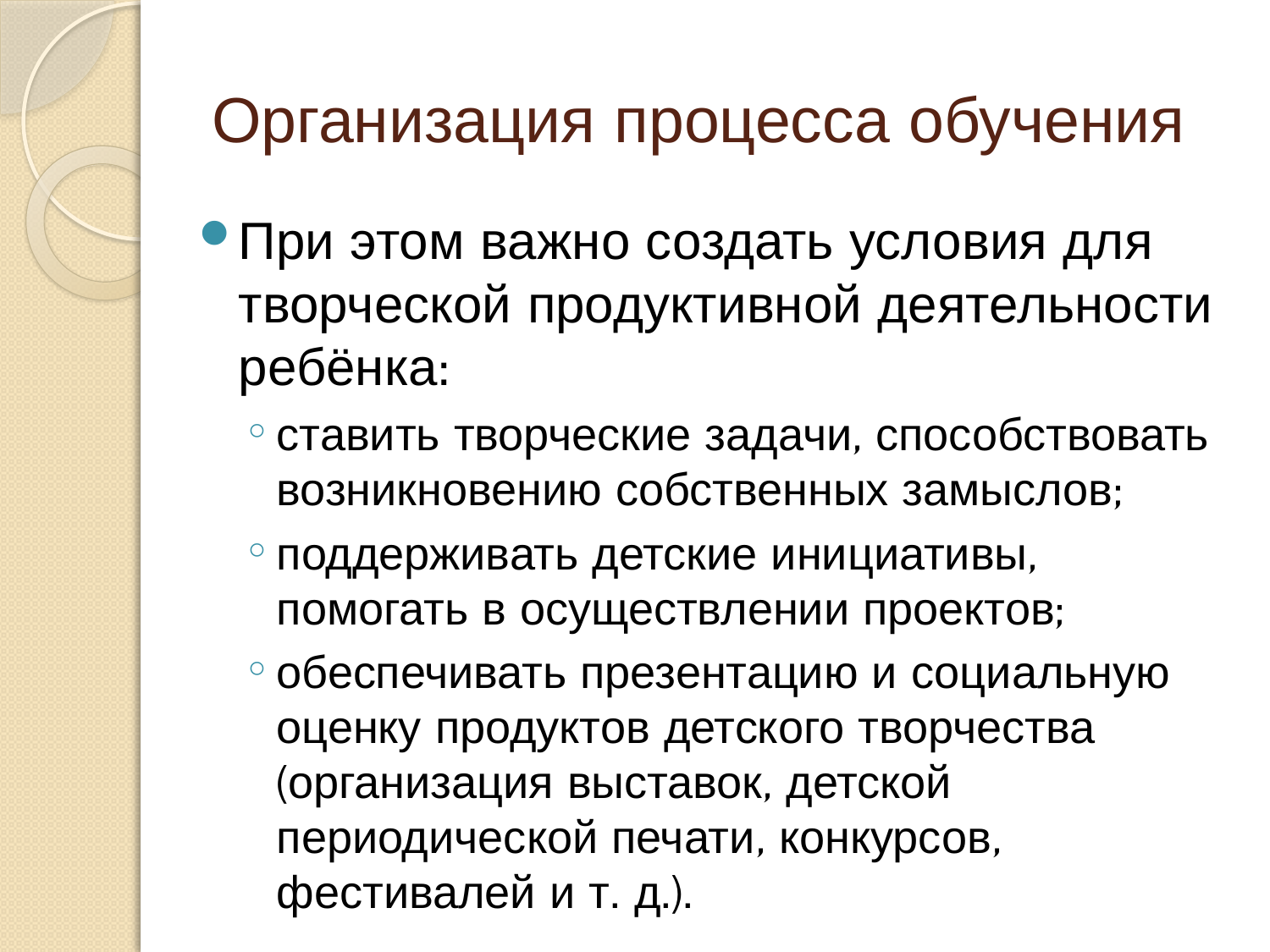

# Организация процесса обучения
При этом важно создать условия для творческой продуктивной деятельности ребёнка:
ставить творческие задачи, способствовать возникновению собственных замыслов;
поддерживать детские инициативы, помогать в осуществлении проектов;
обеспечивать презентацию и социальную оценку продуктов детского творчества (организация выставок, детской периодической печати, конкурсов, фестивалей и т. д.).